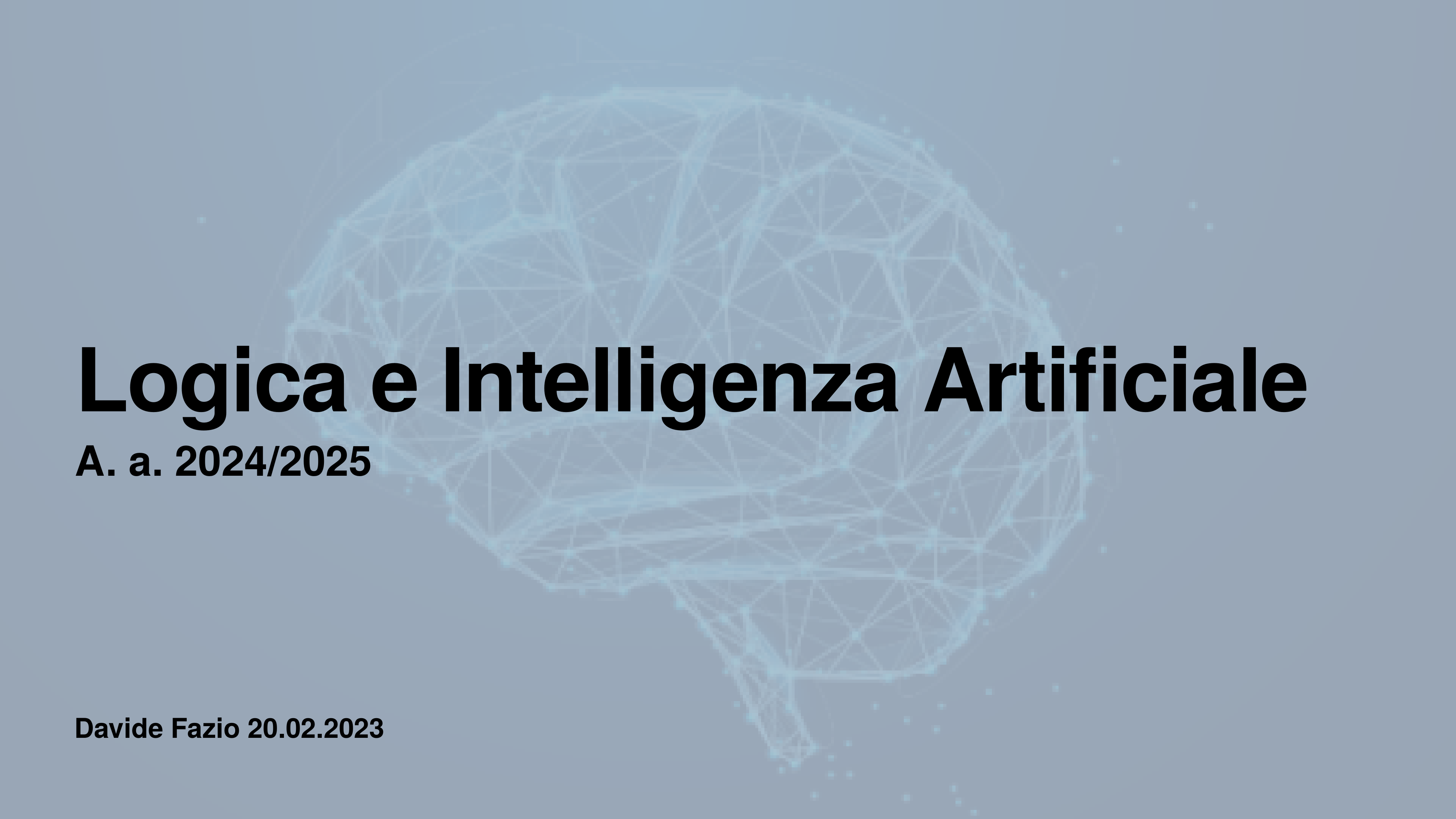

# Logica e Intelligenza Artificiale
A. a. 2024/2025
Davide Fazio 20.02.2023